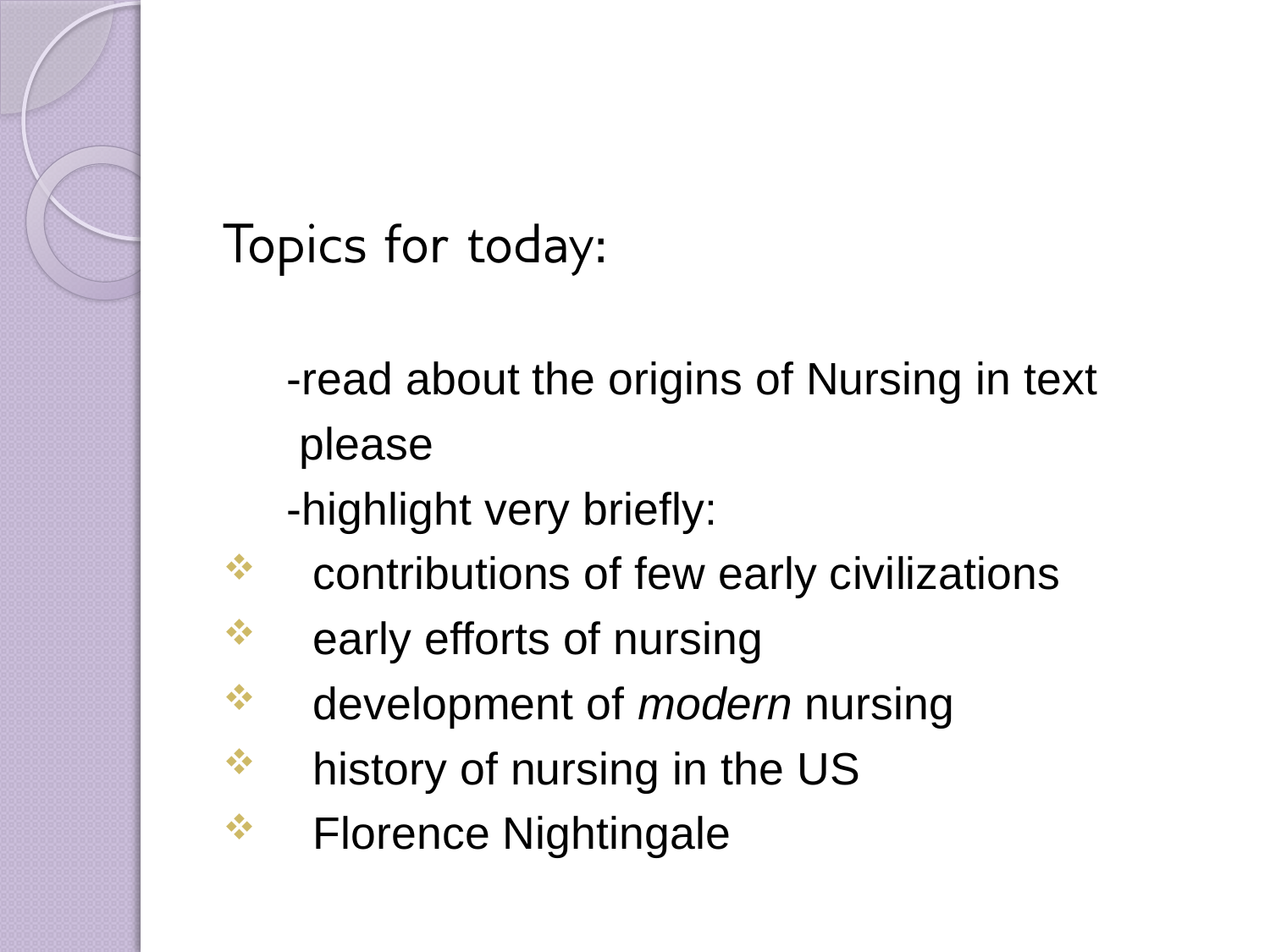

#
Topics for today:

     -read about the origins of Nursing in text
      please
     -highlight very briefly:
    contributions of few early civilizations
    early efforts of nursing
    development of modern nursing
    history of nursing in the US
    Florence Nightingale